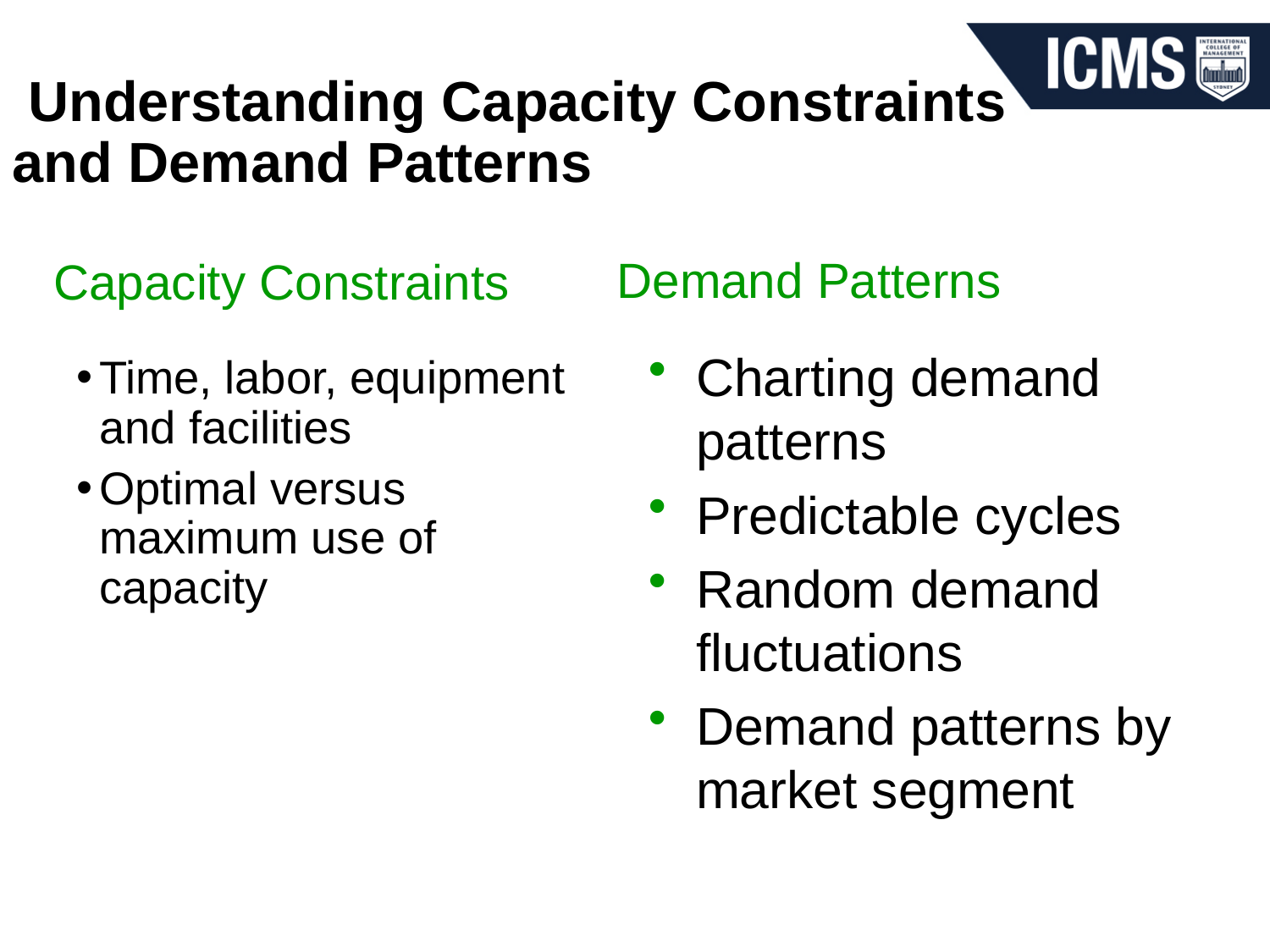

# Understanding Capacity Constraints and Demand Patterns
Demand Patterns
Capacity Constraints
Charting demand patterns
Predictable cycles
Random demand fluctuations
Demand patterns by market segment
Time, labor, equipment and facilities
Optimal versus maximum use of capacity